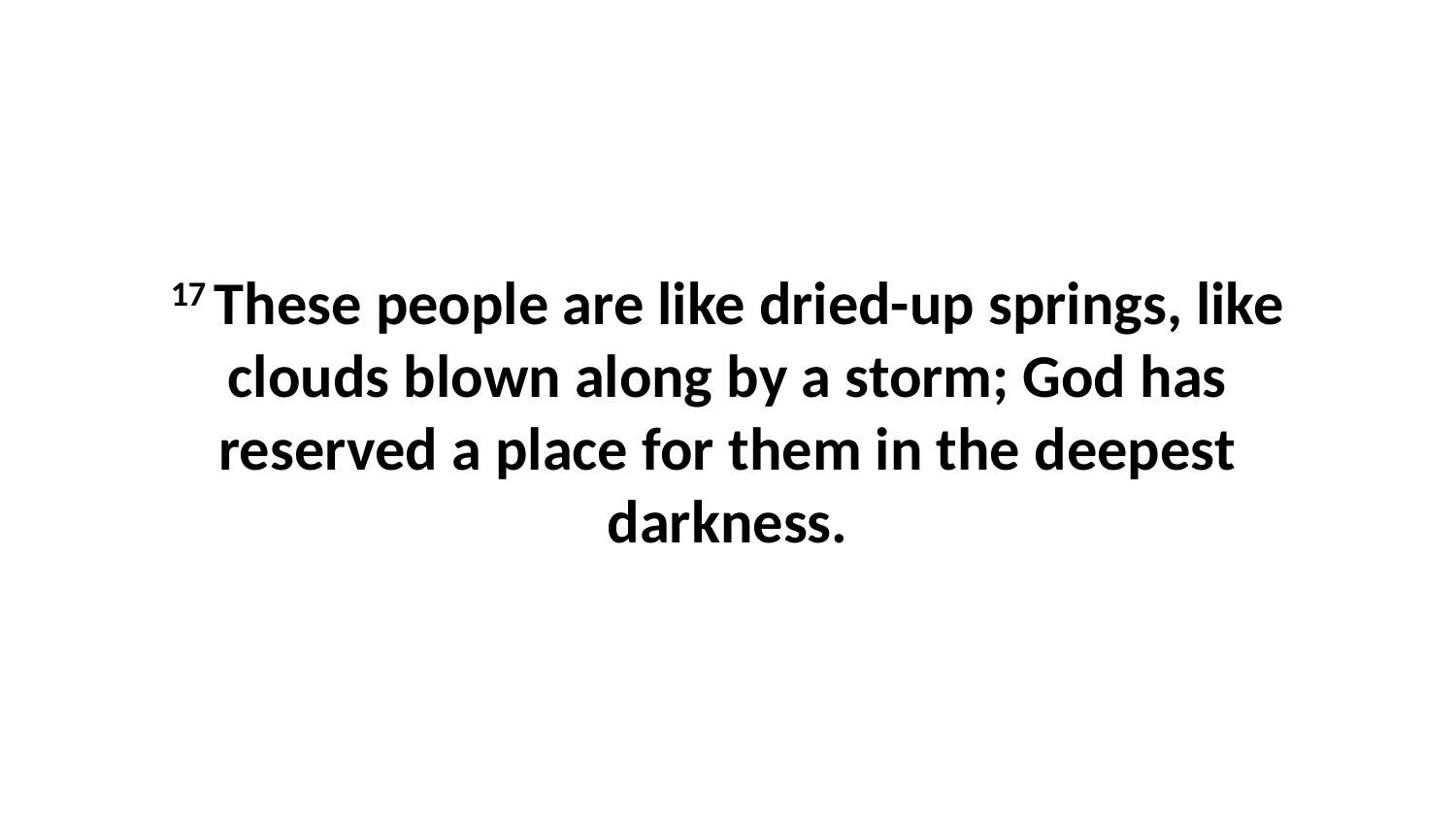

17 These people are like dried-up springs, like clouds blown along by a storm; God has reserved a place for them in the deepest darkness.